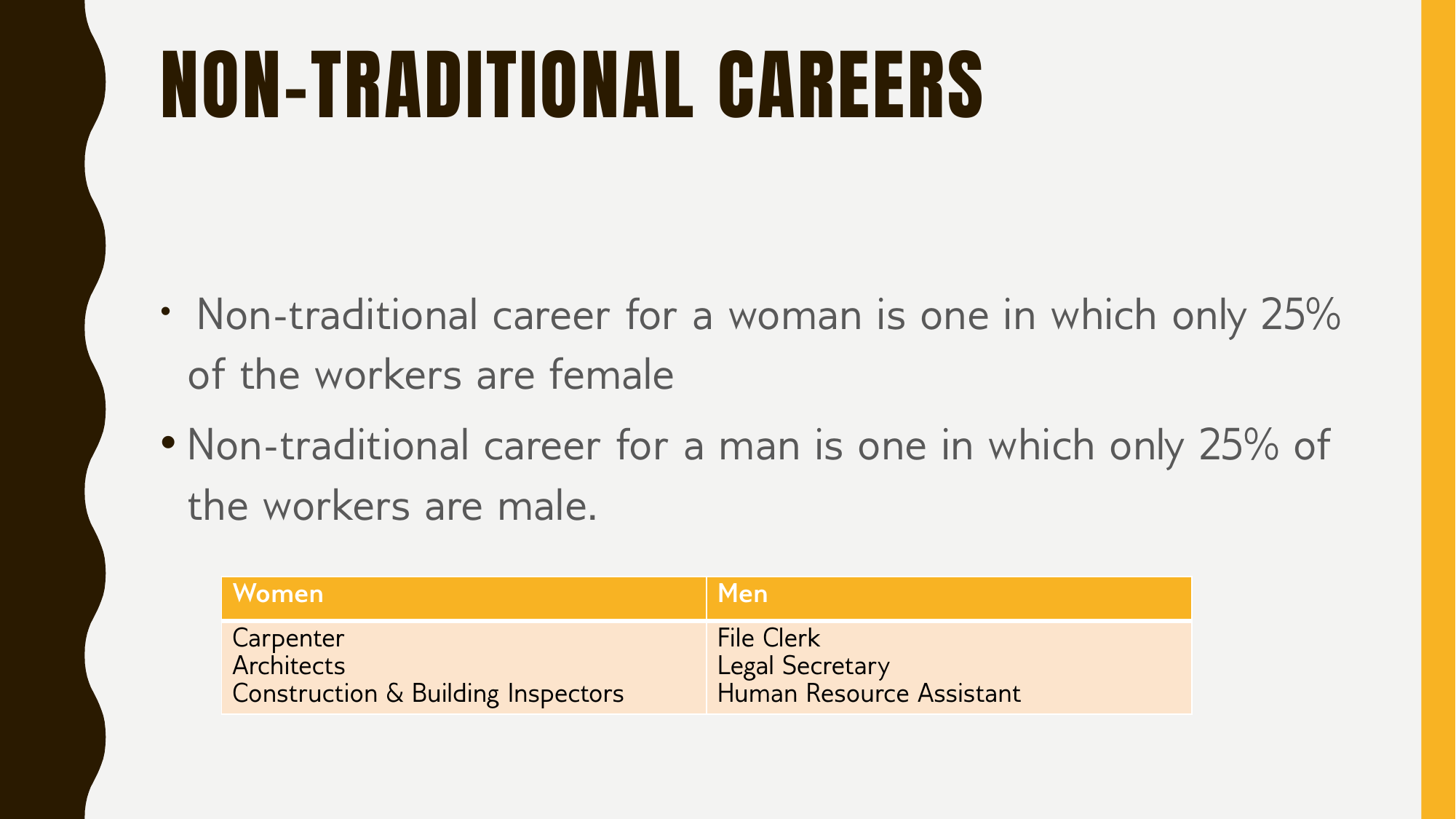

# Non-traditional careers
 Non-traditional career for a woman is one in which only 25% of the workers are female
Non-traditional career for a man is one in which only 25% of the workers are male.
| Women | Men |
| --- | --- |
| Carpenter Architects Construction & Building Inspectors | File Clerk Legal Secretary Human Resource Assistant |